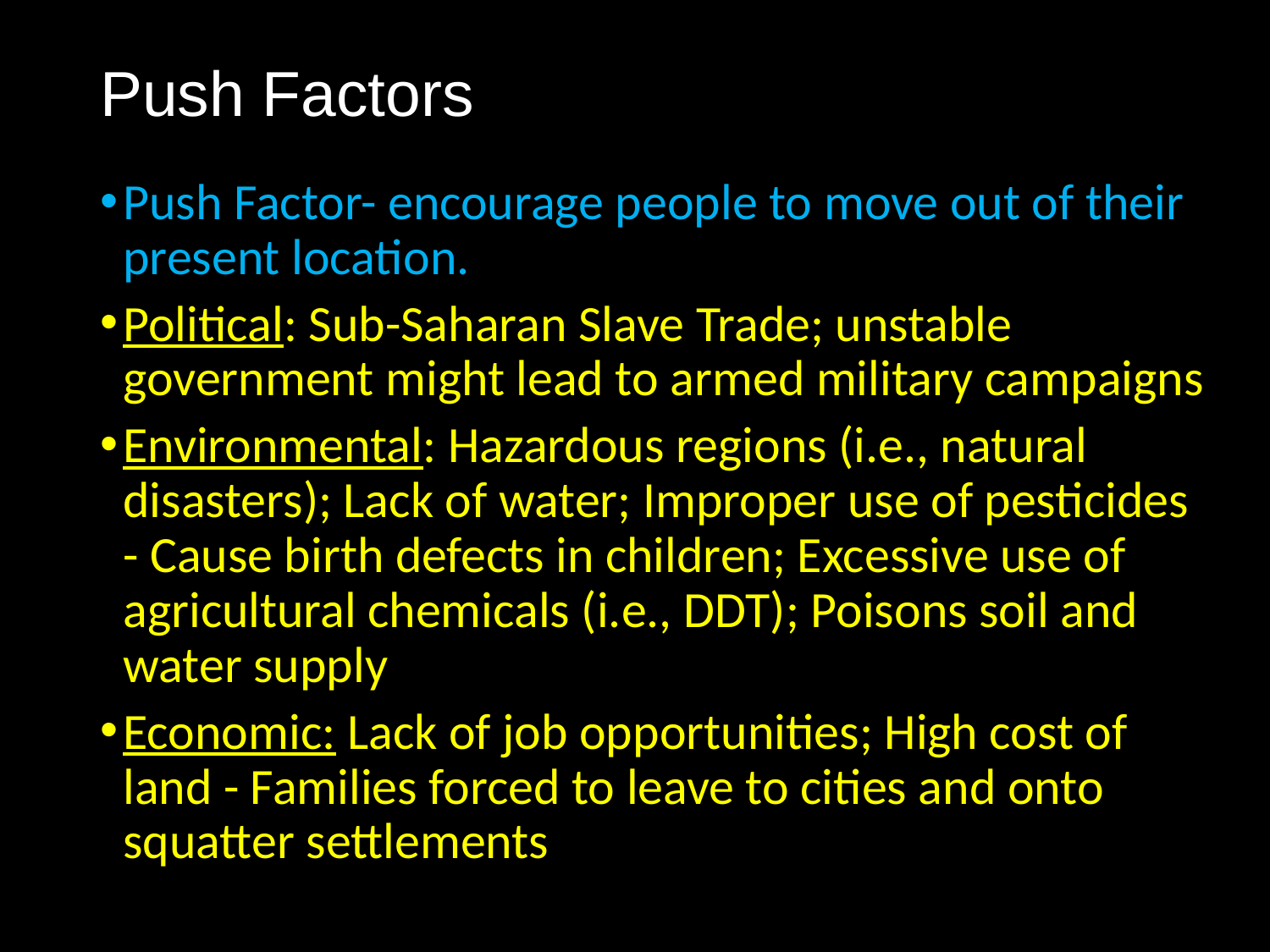

# Push Factors
Push Factor- encourage people to move out of their present location.
Political: Sub-Saharan Slave Trade; unstable government might lead to armed military campaigns
Environmental: Hazardous regions (i.e., natural disasters); Lack of water; Improper use of pesticides - Cause birth defects in children; Excessive use of agricultural chemicals (i.e., DDT); Poisons soil and water supply
Economic: Lack of job opportunities; High cost of land - Families forced to leave to cities and onto squatter settlements